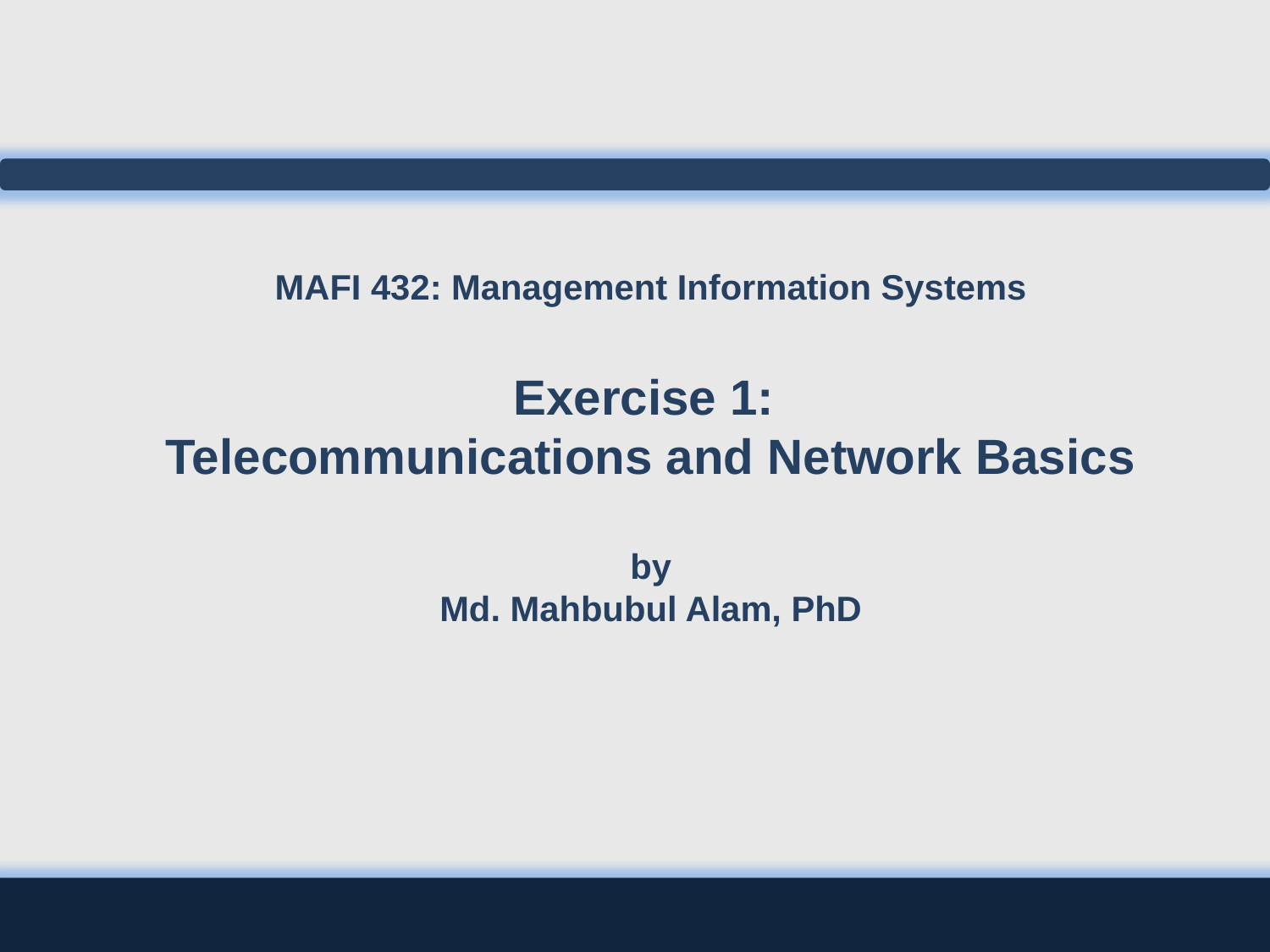

# MAFI 432: Management Information Systems Exercise 1: Telecommunications and Network Basics by Md. Mahbubul Alam, PhD